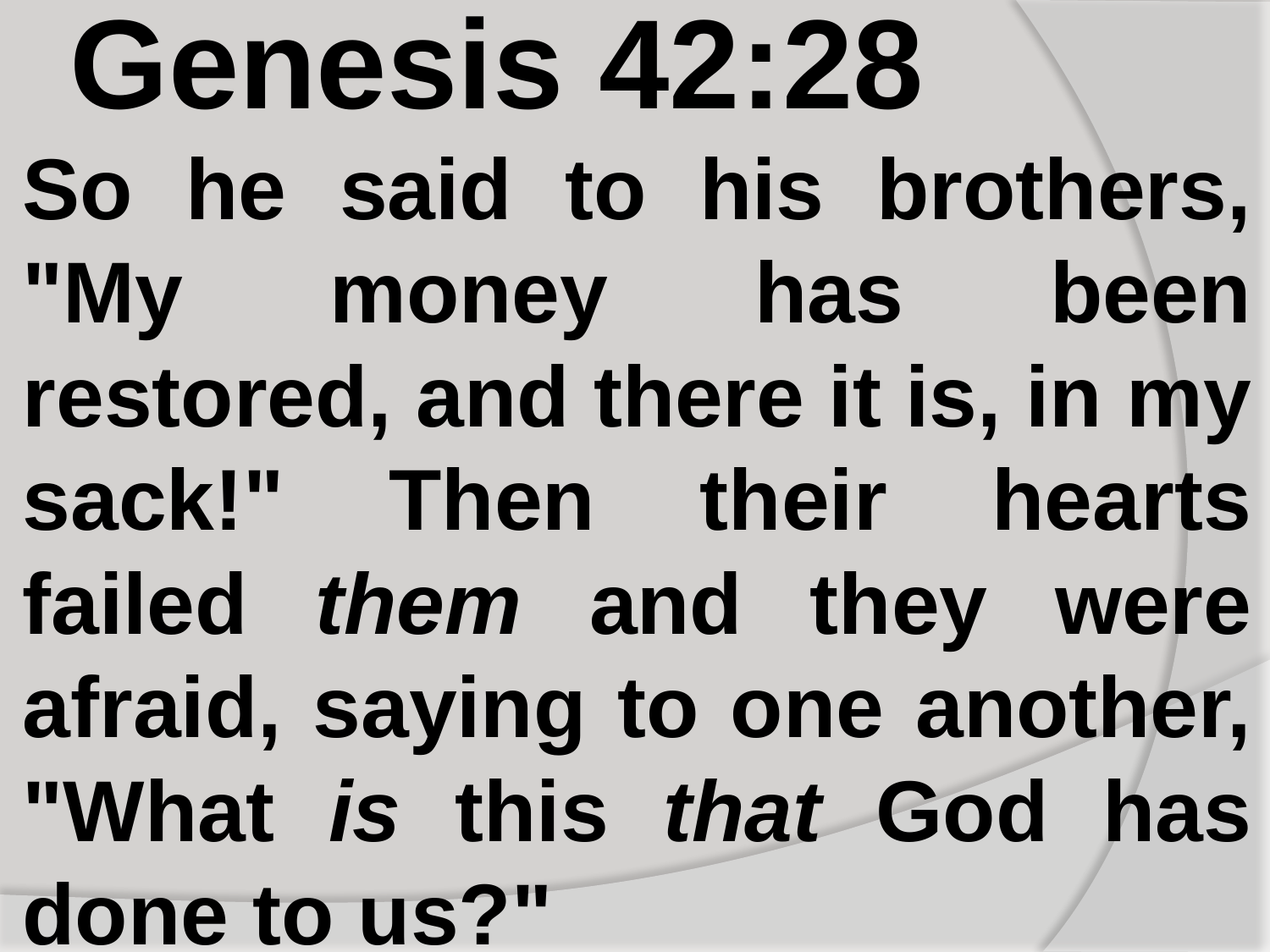

# Genesis 42:28
So he said to his brothers, "My money has been restored, and there it is, in my sack!" Then their hearts failed them and they were afraid, saying to one another, "What is this that God has done to us?"